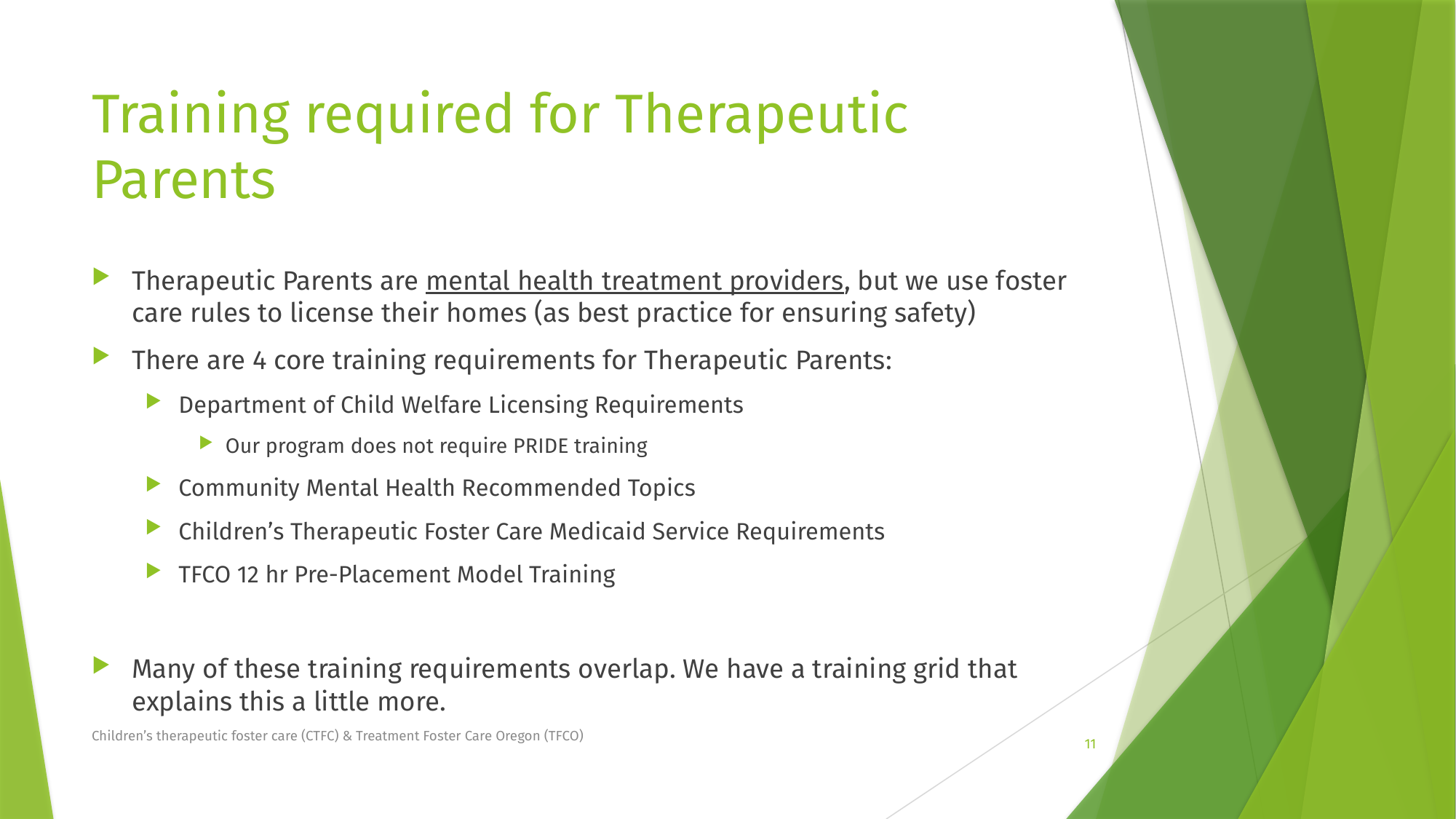

# Training required for Therapeutic Parents
Therapeutic Parents are mental health treatment providers, but we use foster care rules to license their homes (as best practice for ensuring safety)
There are 4 core training requirements for Therapeutic Parents:
Department of Child Welfare Licensing Requirements
Our program does not require PRIDE training
Community Mental Health Recommended Topics
Children’s Therapeutic Foster Care Medicaid Service Requirements
TFCO 12 hr Pre-Placement Model Training

Many of these training requirements overlap. We have a training grid that explains this a little more.

Children’s therapeutic foster care (CTFC) & Treatment Foster Care Oregon (TFCO)
11